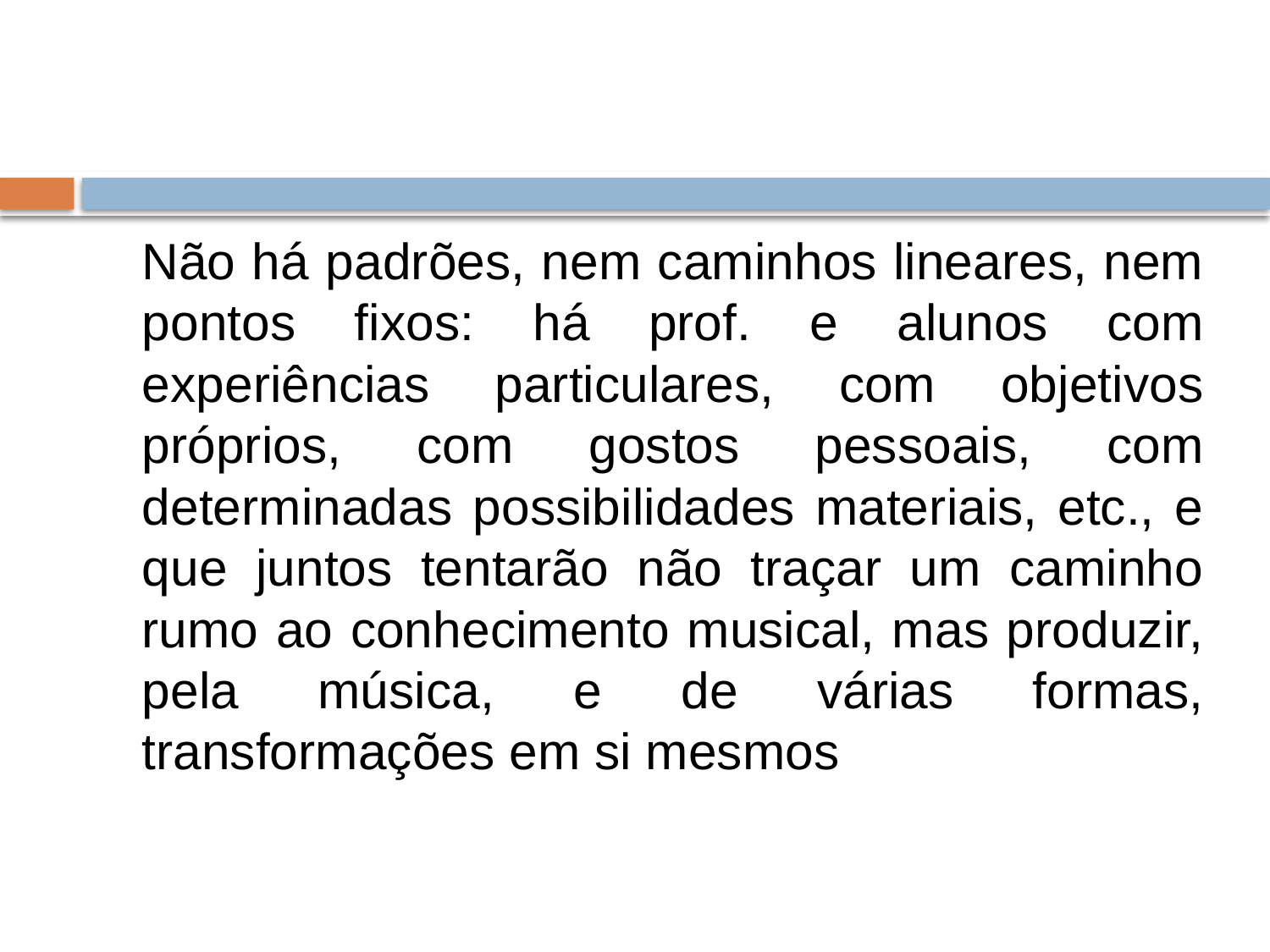

#
	Não há padrões, nem caminhos lineares, nem pontos fixos: há prof. e alunos com experiências particulares, com objetivos próprios, com gostos pessoais, com determinadas possibilidades materiais, etc., e que juntos tentarão não traçar um caminho rumo ao conhecimento musical, mas produzir, pela música, e de várias formas, transformações em si mesmos